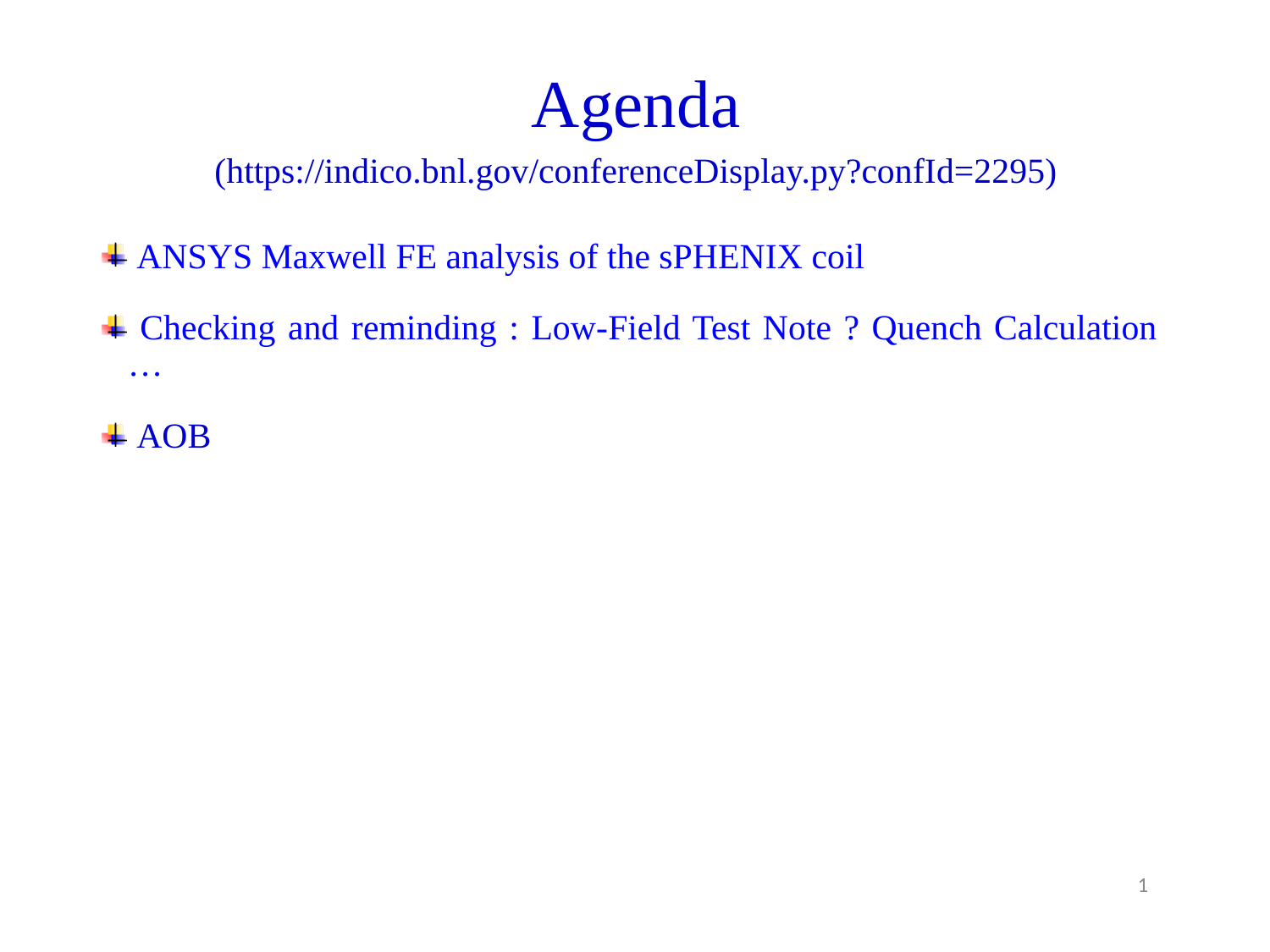

Agenda
(https://indico.bnl.gov/conferenceDisplay.py?confId=2295)

 ANSYS Maxwell FE analysis of the sPHENIX coil

 Checking and reminding : Low-Field Test Note ? Quench Calculation  …

 AOB

1